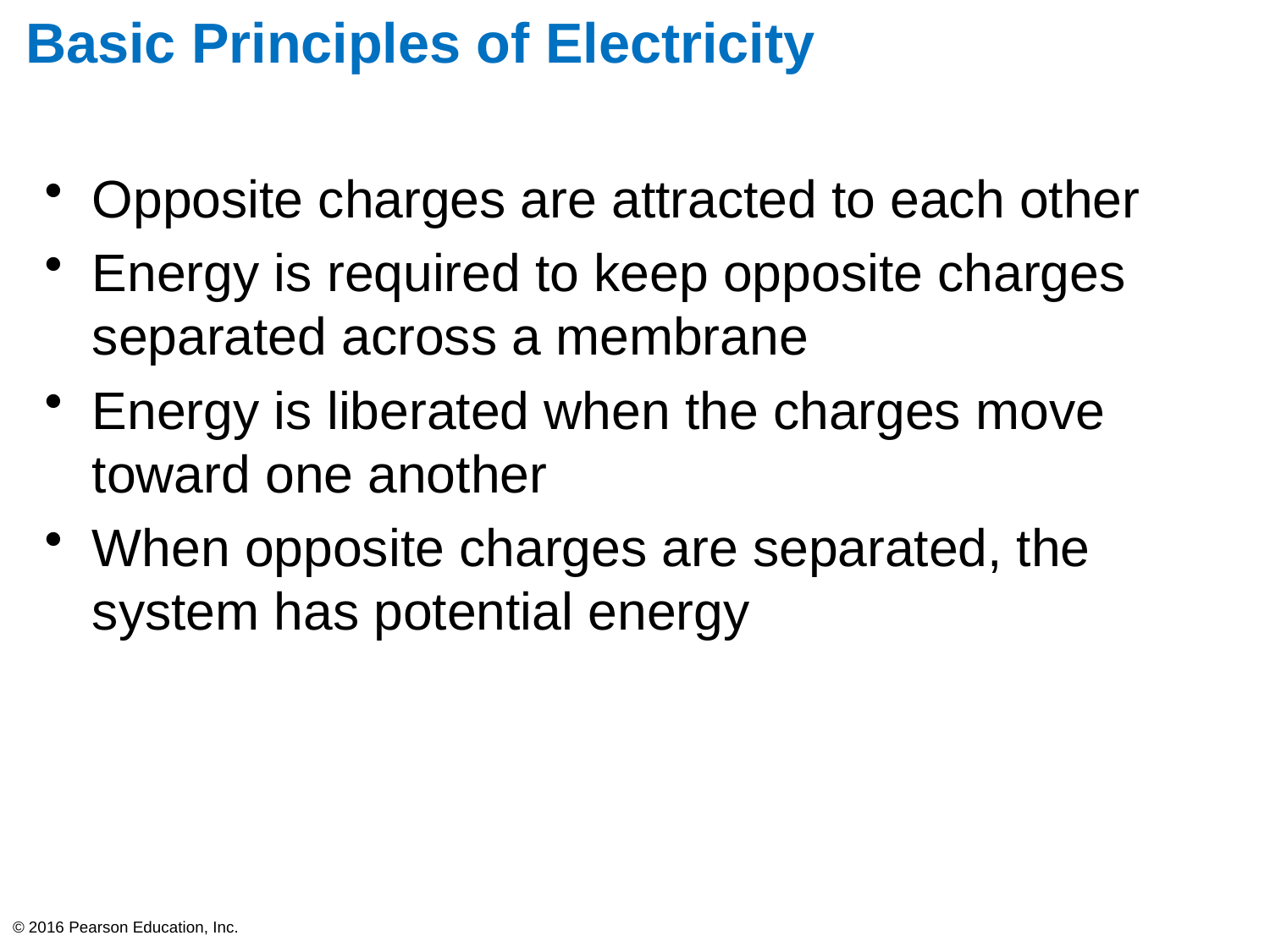

# Basic Principles of Electricity
Opposite charges are attracted to each other
Energy is required to keep opposite charges separated across a membrane
Energy is liberated when the charges move toward one another
When opposite charges are separated, the system has potential energy
© 2016 Pearson Education, Inc.